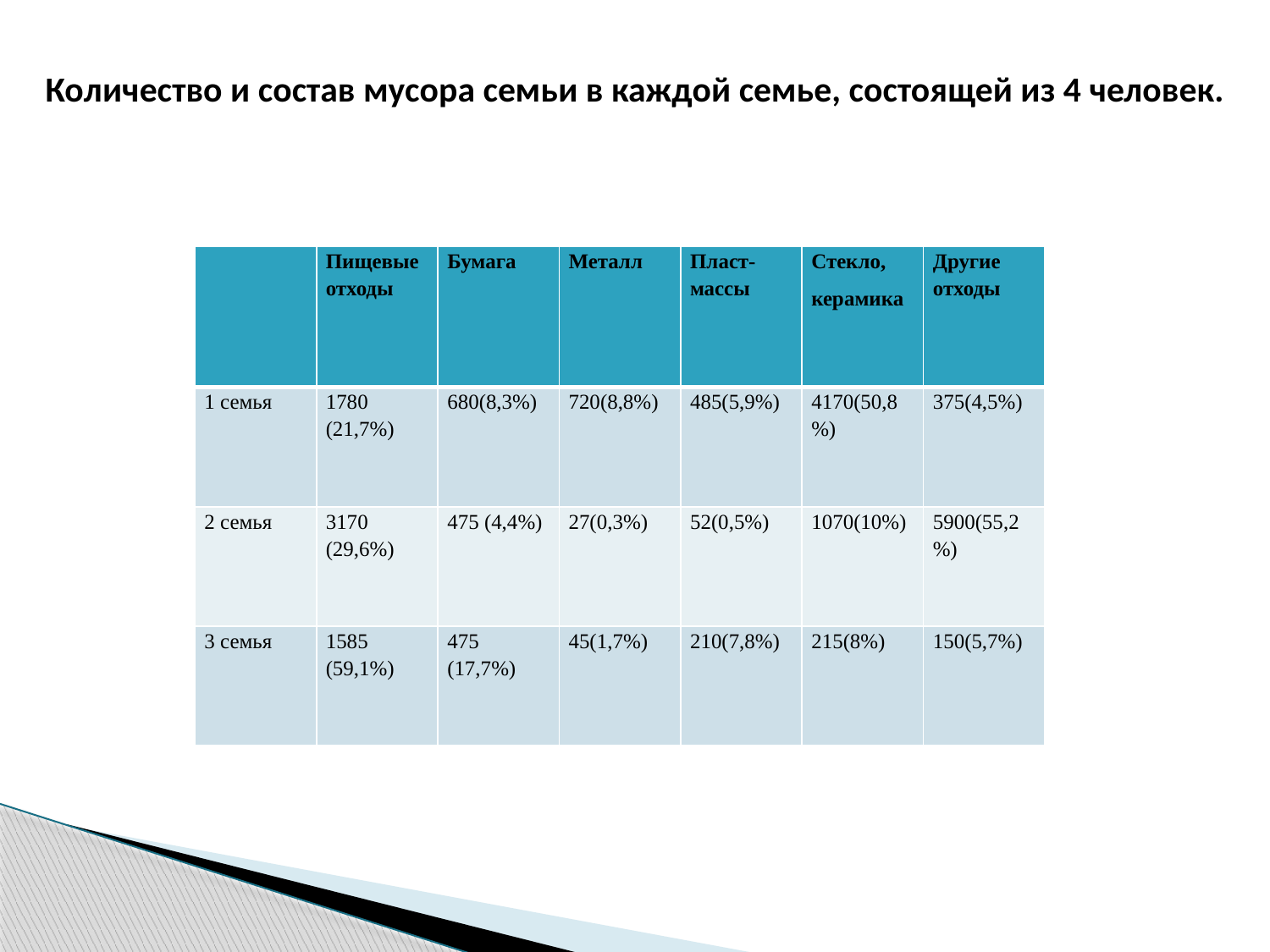

Количество и состав мусора семьи в каждой семье, состоящей из 4 человек.
|  | Пищевые отходы | Бумага | Металл | Пласт-массы | Стекло, керамика | Другие отходы |
| --- | --- | --- | --- | --- | --- | --- |
| 1 семья | 1780 (21,7%) | 680(8,3%) | 720(8,8%) | 485(5,9%) | 4170(50,8%) | 375(4,5%) |
| 2 семья | 3170 (29,6%) | 475 (4,4%) | 27(0,3%) | 52(0,5%) | 1070(10%) | 5900(55,2%) |
| 3 семья | 1585 (59,1%) | 475 (17,7%) | 45(1,7%) | 210(7,8%) | 215(8%) | 150(5,7%) |